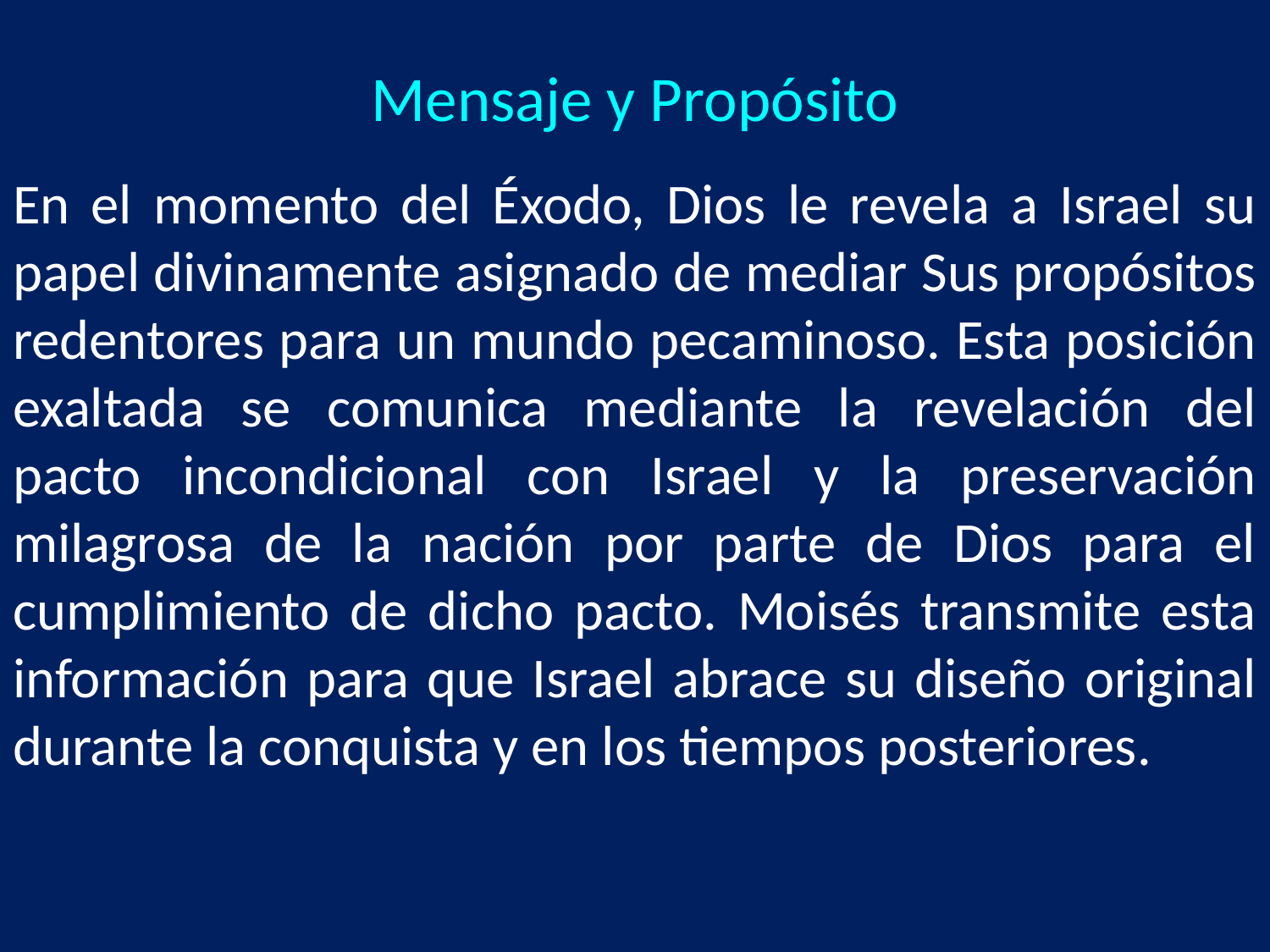

# Mensaje y Propósito
En el momento del Éxodo, Dios le revela a Israel su papel divinamente asignado de mediar Sus propósitos redentores para un mundo pecaminoso. Esta posición exaltada se comunica mediante la revelación del pacto incondicional con Israel y la preservación milagrosa de la nación por parte de Dios para el cumplimiento de dicho pacto. Moisés transmite esta información para que Israel abrace su diseño original durante la conquista y en los tiempos posteriores.